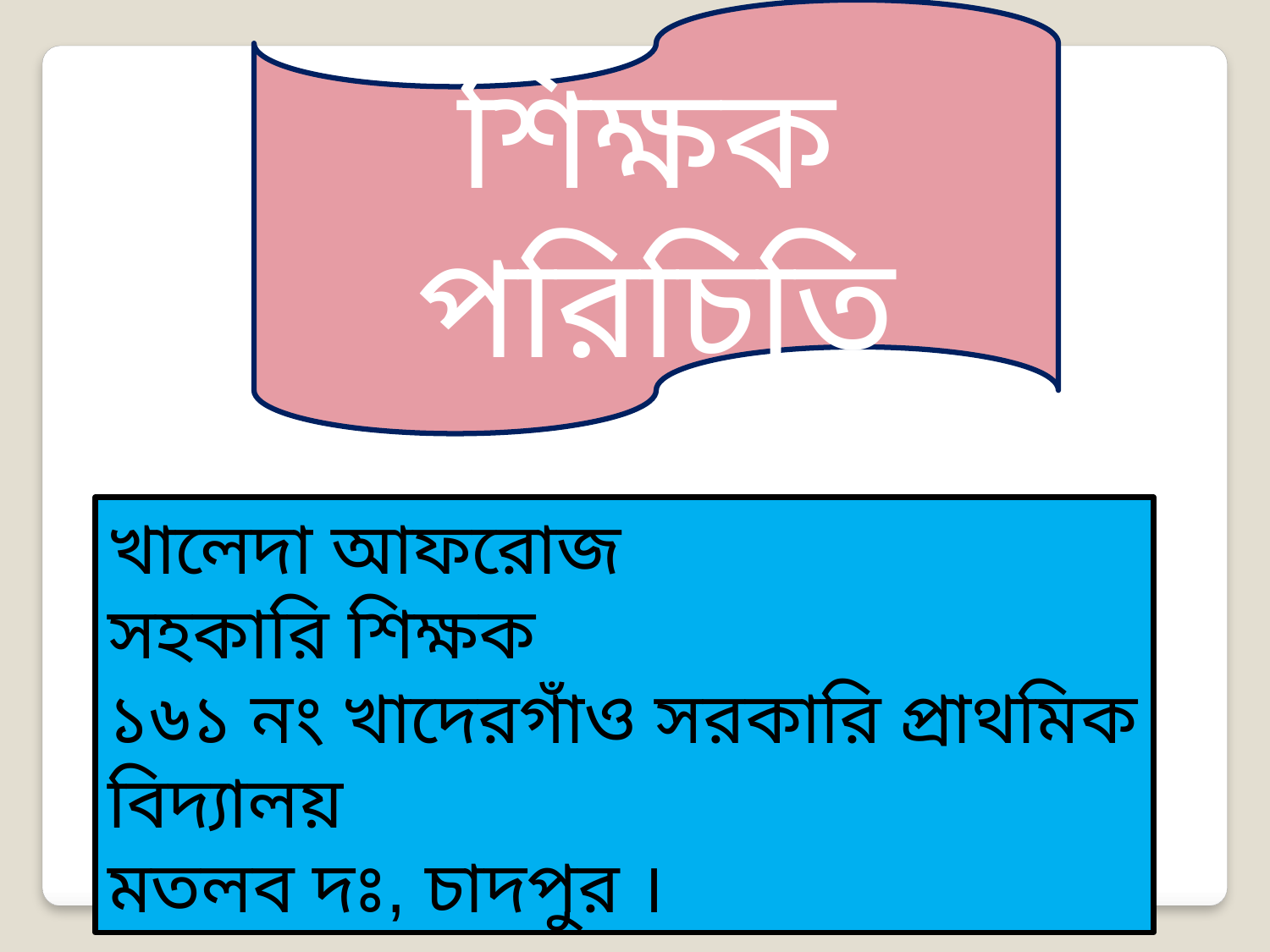

শিক্ষক  পরিচিতি
খালেদা আফরোজ
সহকারি শিক্ষক
১৬১ নং খাদেরগাঁও সরকারি প্রাথমিক বিদ্যালয়
মতলব দঃ, চাদপুর ।